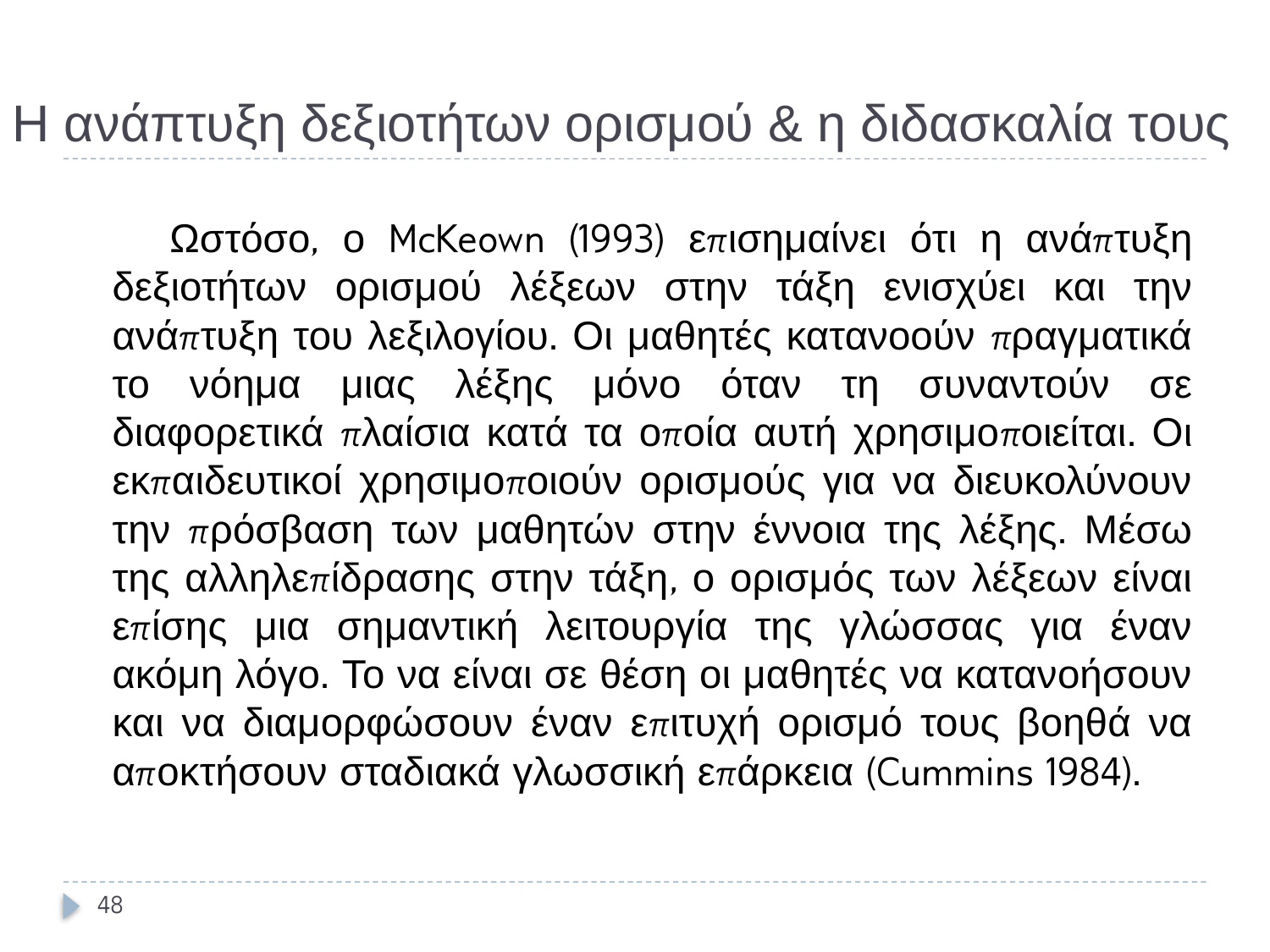

# Η ανάπτυξη δεξιοτήτων ορισμού & η διδασκαλία τους
    Ωστόσο, ο McKeown (1993) επισημαίνει ότι η ανάπτυξη δεξιοτήτων ορισμού λέξεων στην τάξη ενισχύει και την ανάπτυξη του λεξιλογίου. Οι μαθητές κατανοούν πραγματικά το νόημα μιας λέξης μόνο όταν τη συναντούν σε διαφορετικά πλαίσια κατά τα οποία αυτή χρησιμοποιείται. Οι εκπαιδευτικοί χρησιμοποιούν ορισμούς για να διευκολύνουν την πρόσβαση των μαθητών στην έννοια της λέξης. Μέσω της αλληλεπίδρασης στην τάξη, ο ορισμός των λέξεων είναι επίσης μια σημαντική λειτουργία της γλώσσας για έναν ακόμη λόγο. Το να είναι σε θέση οι μαθητές να κατανοήσουν και να διαμορφώσουν έναν επιτυχή ορισμό τους βοηθά να αποκτήσουν σταδιακά γλωσσική επάρκεια (Cummins 1984).

48